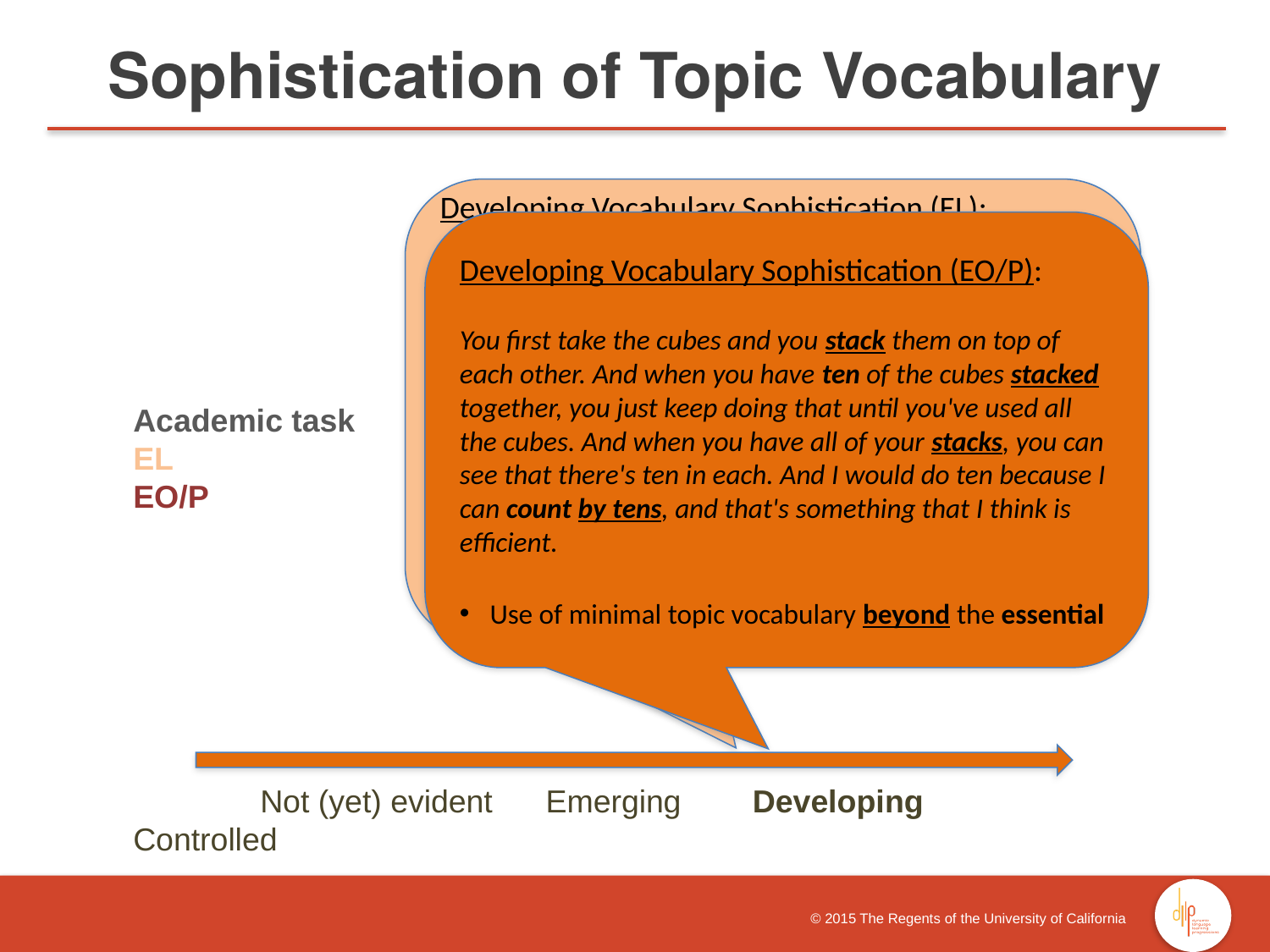

Sophistication of Topic Vocabulary

Developing Vocabulary Sophistication (EL):

If you want to find out how many cubes there were, you should put them in groups of ten, so that makes it easier. Or you could put them in different groups and numbers. And then you just count the groups. And then that's how you know how many there were.
[Can you tell her why this way helps?]
It makes it easier for you to find out.

Use of minimal topic vocabulary beyond the essential
Developing Vocabulary Sophistication (EO/P):

You first take the cubes and you stack them on top of each other. And when you have ten of the cubes stacked together, you just keep doing that until you've used all the cubes. And when you have all of your stacks, you can see that there's ten in each. And I would do ten because I can count by tens, and that's something that I think is efficient.

Use of minimal topic vocabulary beyond the essential

Academic task
EL
EO/P

    	Not (yet) evident      Emerging        Developing      Controlled